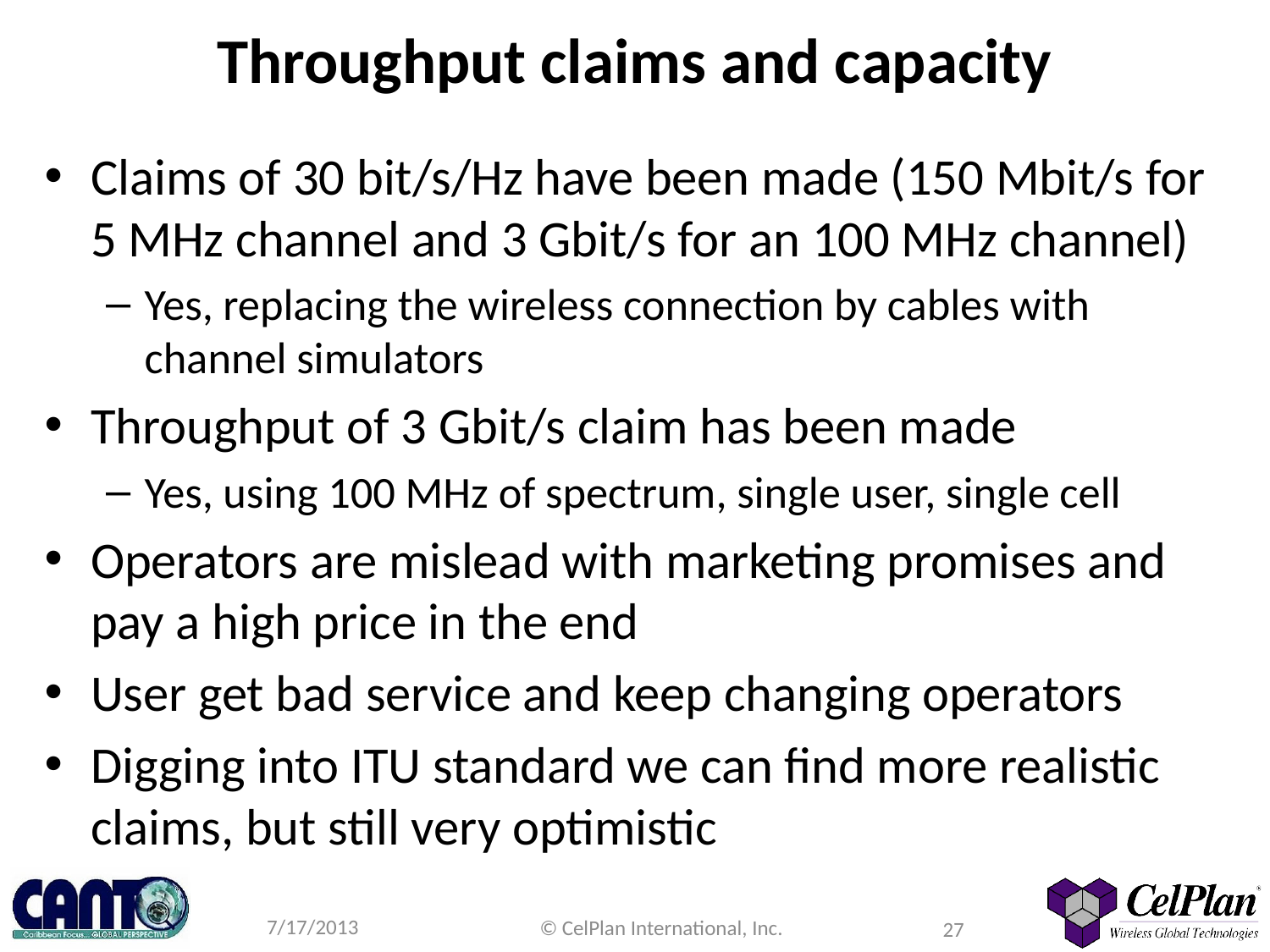

# Throughput claims and capacity
Claims of 30 bit/s/Hz have been made (150 Mbit/s for 5 MHz channel and 3 Gbit/s for an 100 MHz channel)
Yes, replacing the wireless connection by cables with channel simulators
Throughput of 3 Gbit/s claim has been made
Yes, using 100 MHz of spectrum, single user, single cell
Operators are mislead with marketing promises and pay a high price in the end
User get bad service and keep changing operators
Digging into ITU standard we can find more realistic claims, but still very optimistic